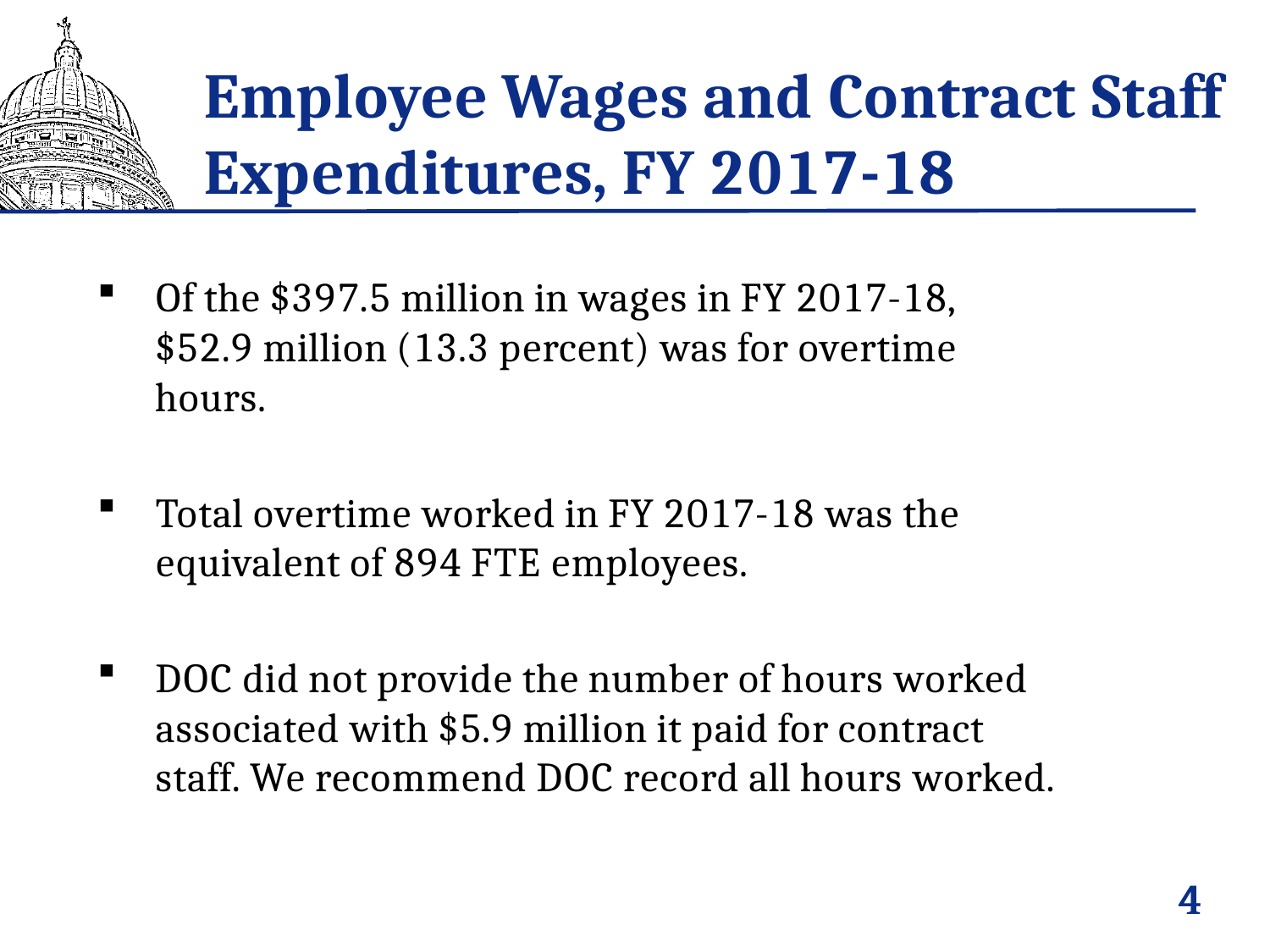

# Employee Wages and Contract Staff Expenditures, FY 2017-18
Of the $397.5 million in wages in FY 2017-18, $52.9 million (13.3 percent) was for overtime hours.

Total overtime worked in FY 2017-18 was the equivalent of 894 FTE employees.

DOC did not provide the number of hours worked associated with $5.9 million it paid for contract staff. We recommend DOC record all hours worked.